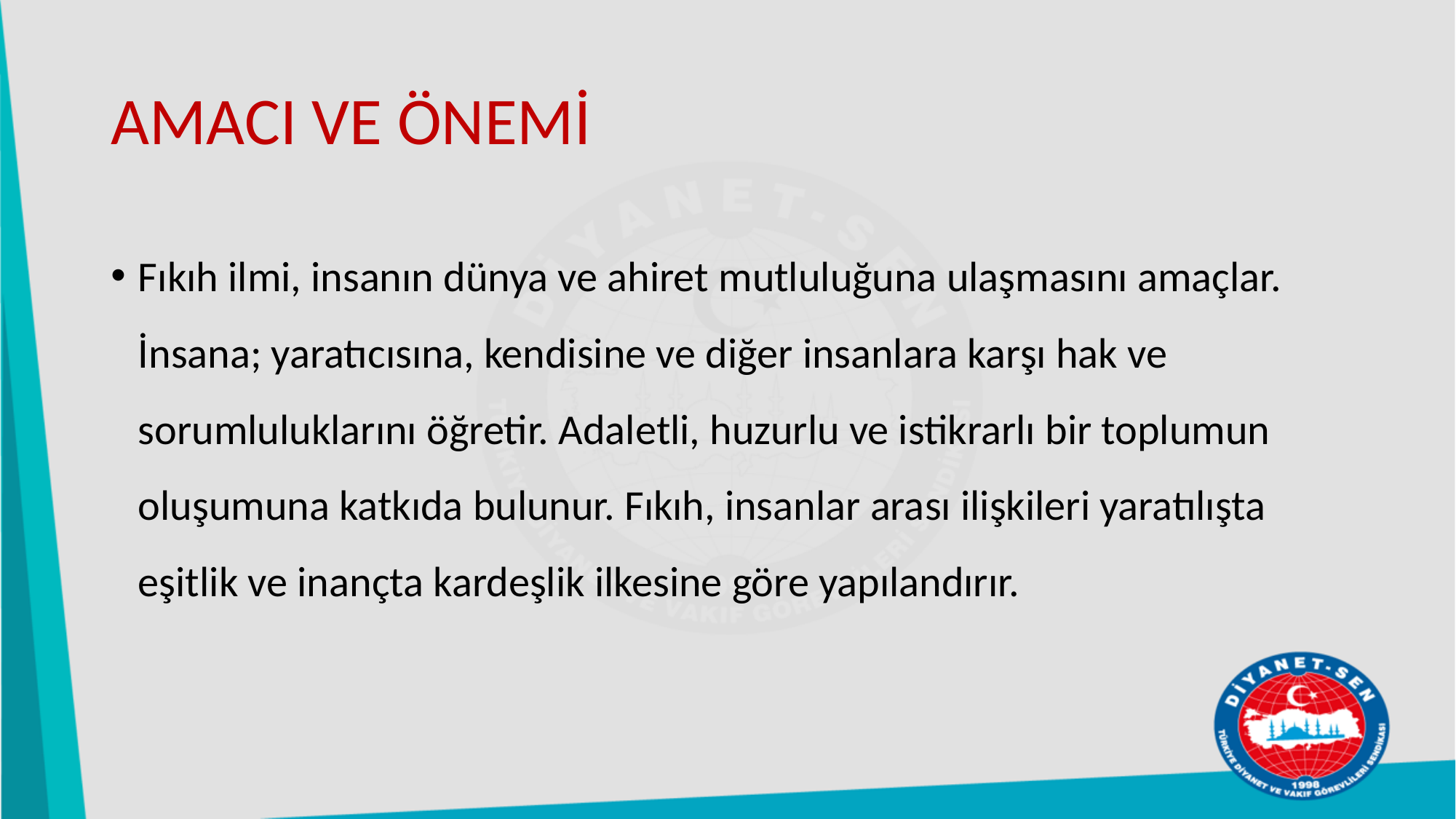

# AMACI VE ÖNEMİ
Fıkıh ilmi, insanın dünya ve ahiret mutluluğuna ulaşmasını amaçlar. İnsana; yaratıcısına, kendisine ve diğer insanlara karşı hak ve sorumluluklarını öğretir. Adaletli, huzurlu ve istikrarlı bir toplumun oluşumuna katkıda bulunur. Fıkıh, insanlar arası ilişkileri yaratılışta eşitlik ve inançta kardeşlik ilkesine göre yapılandırır.